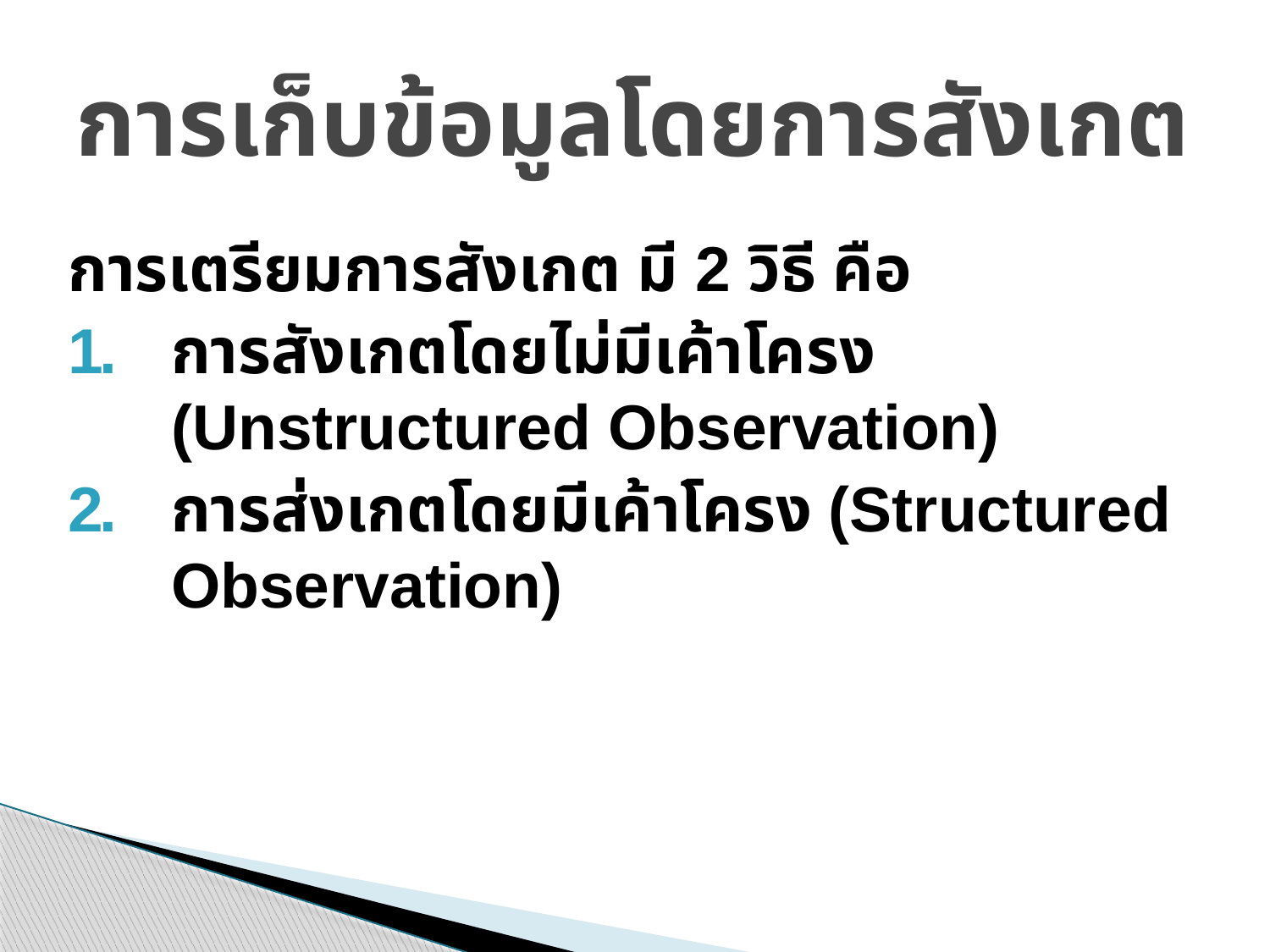

# การเก็บข้อมูลโดยการสังเกต
การเตรียมการสังเกต มี 2 วิธี คือ
การสังเกตโดยไม่มีเค้าโครง (Unstructured Observation)
การส่งเกตโดยมีเค้าโครง (Structured Observation)